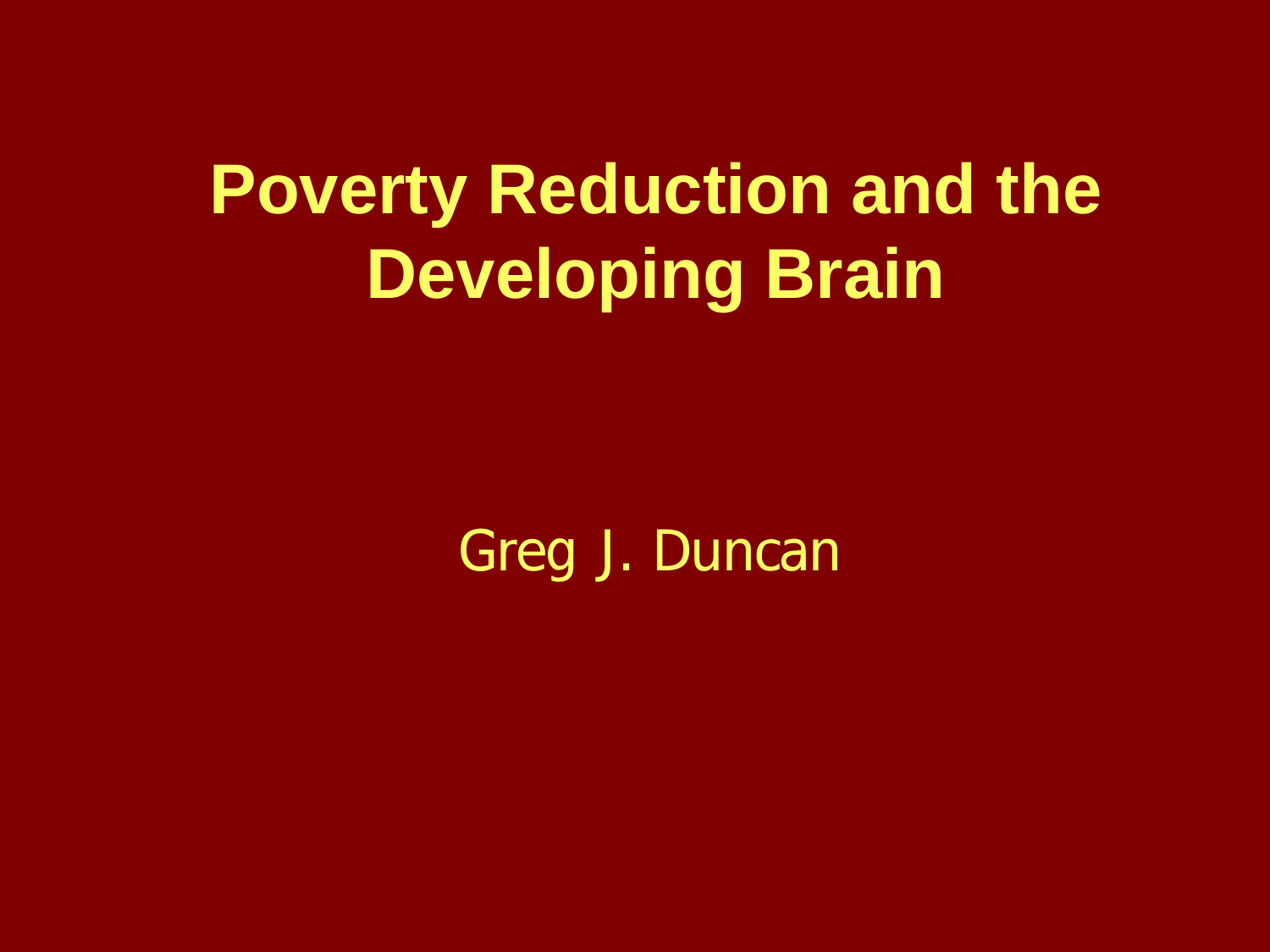

# Poverty Reduction and the Developing Brain
Greg J. Duncan